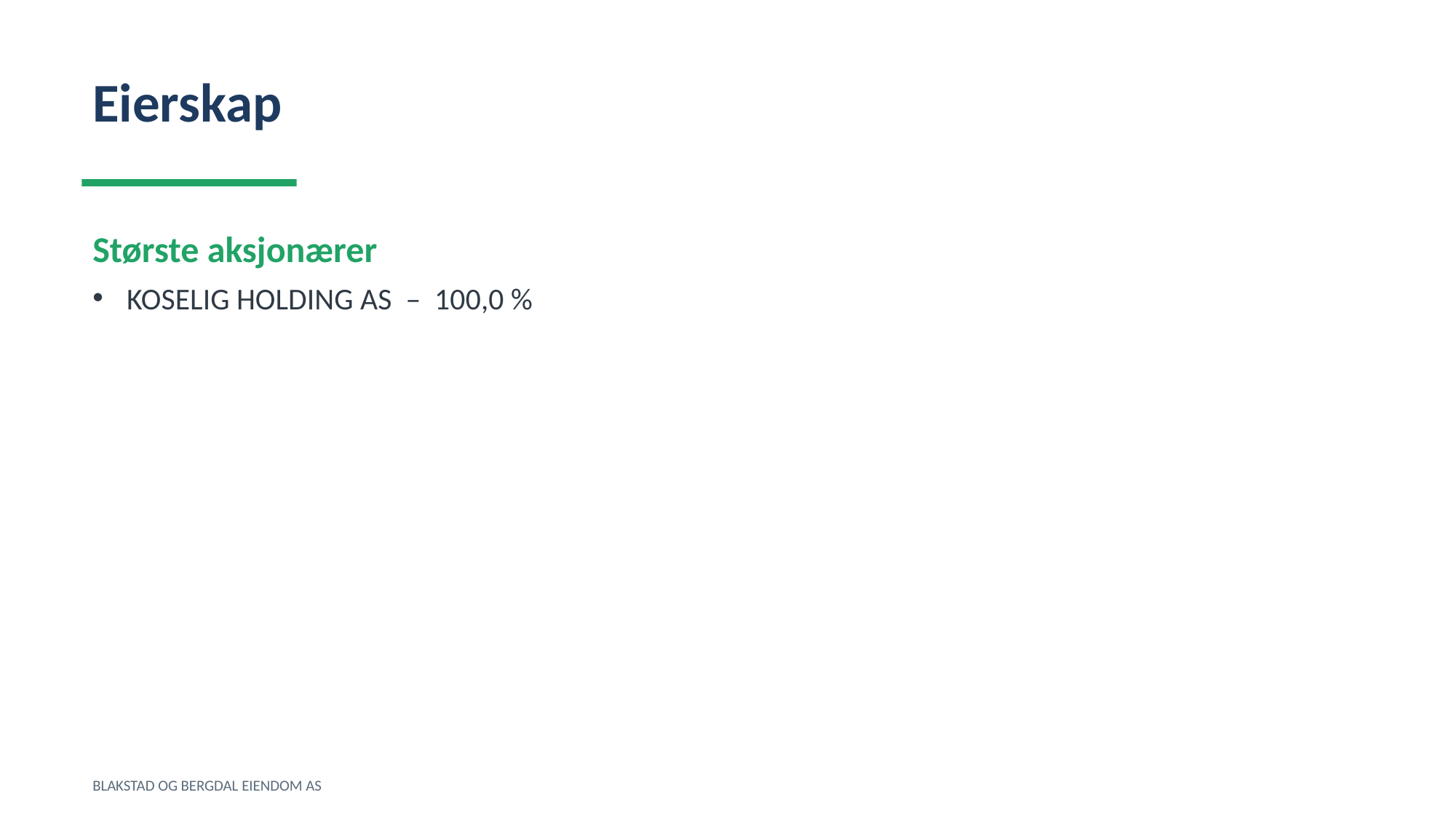

Eierskap

Største aksjonærer
KOSELIG HOLDING AS  –  100,0 %
BLAKSTAD OG BERGDAL EIENDOM AS